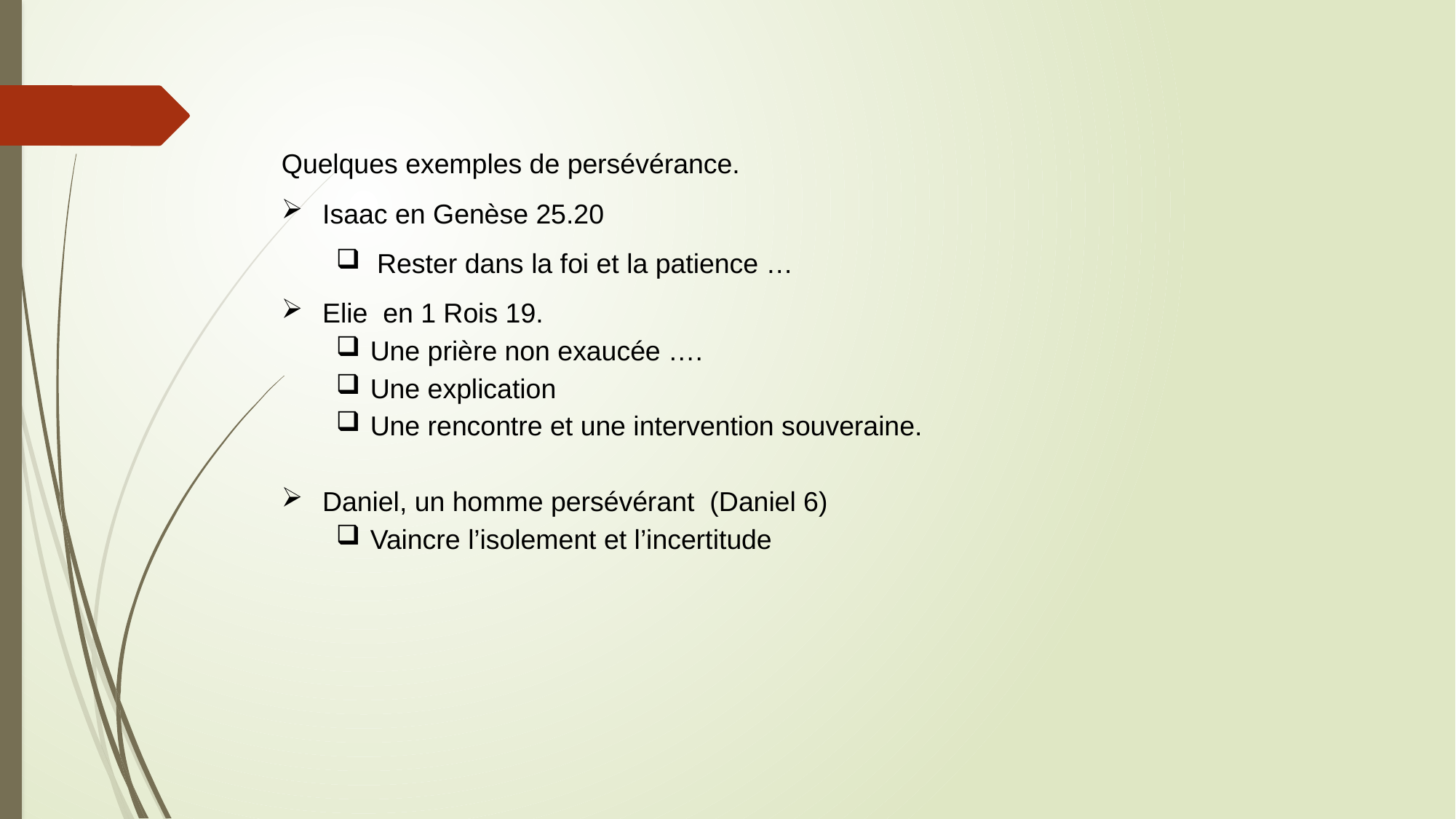

Quelques exemples de persévérance.
Isaac en Genèse 25.20
Rester dans la foi et la patience …
Elie  en 1 Rois 19.
Une prière non exaucée ….
Une explication
Une rencontre et une intervention souveraine.

Daniel, un homme persévérant  (Daniel 6)
Vaincre l’isolement et l’incertitude